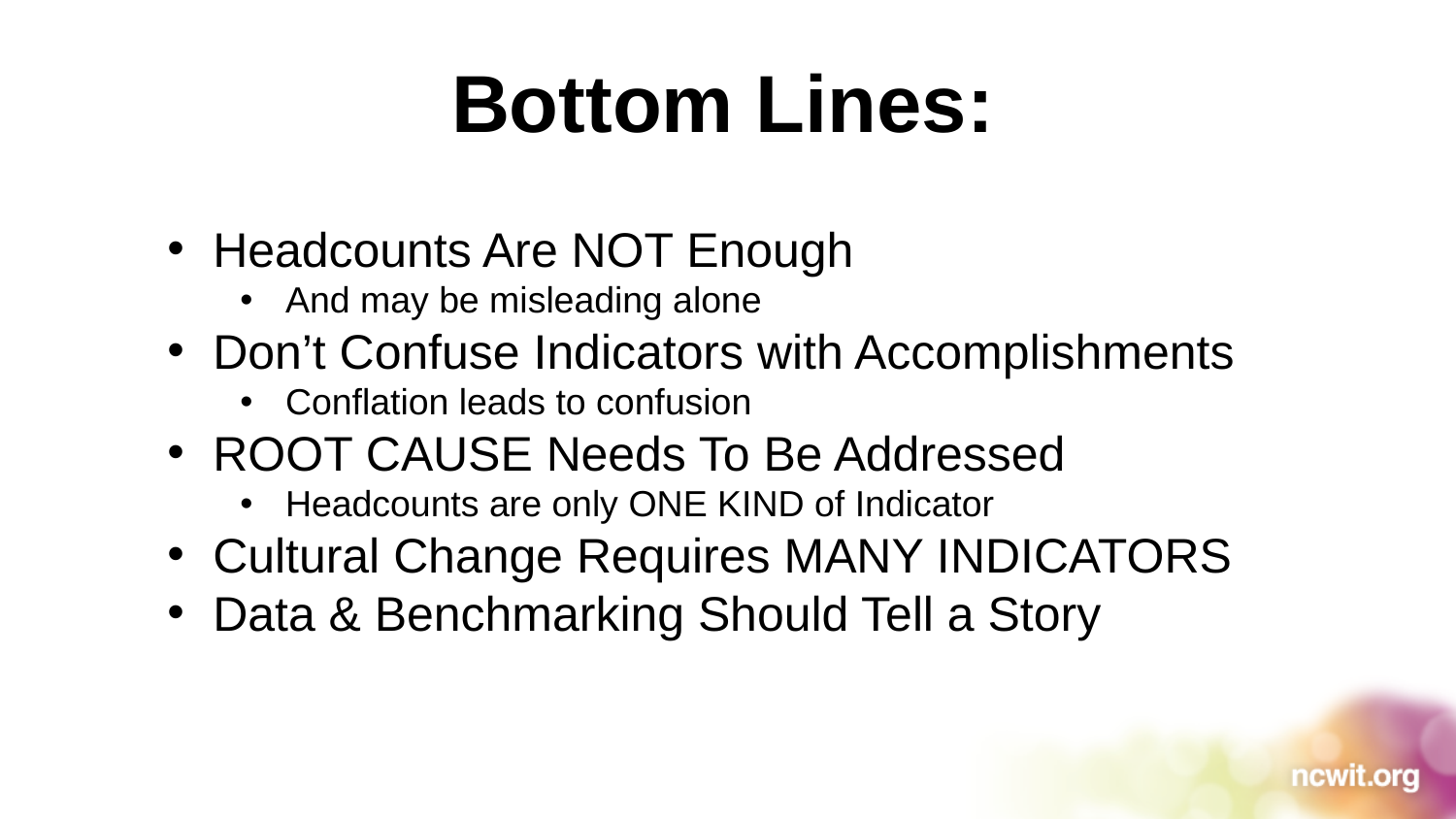

Bottom Lines:
Headcounts Are NOT Enough
And may be misleading alone
Don’t Confuse Indicators with Accomplishments
Conflation leads to confusion
ROOT CAUSE Needs To Be Addressed
Headcounts are only ONE KIND of Indicator
Cultural Change Requires MANY INDICATORS
Data & Benchmarking Should Tell a Story